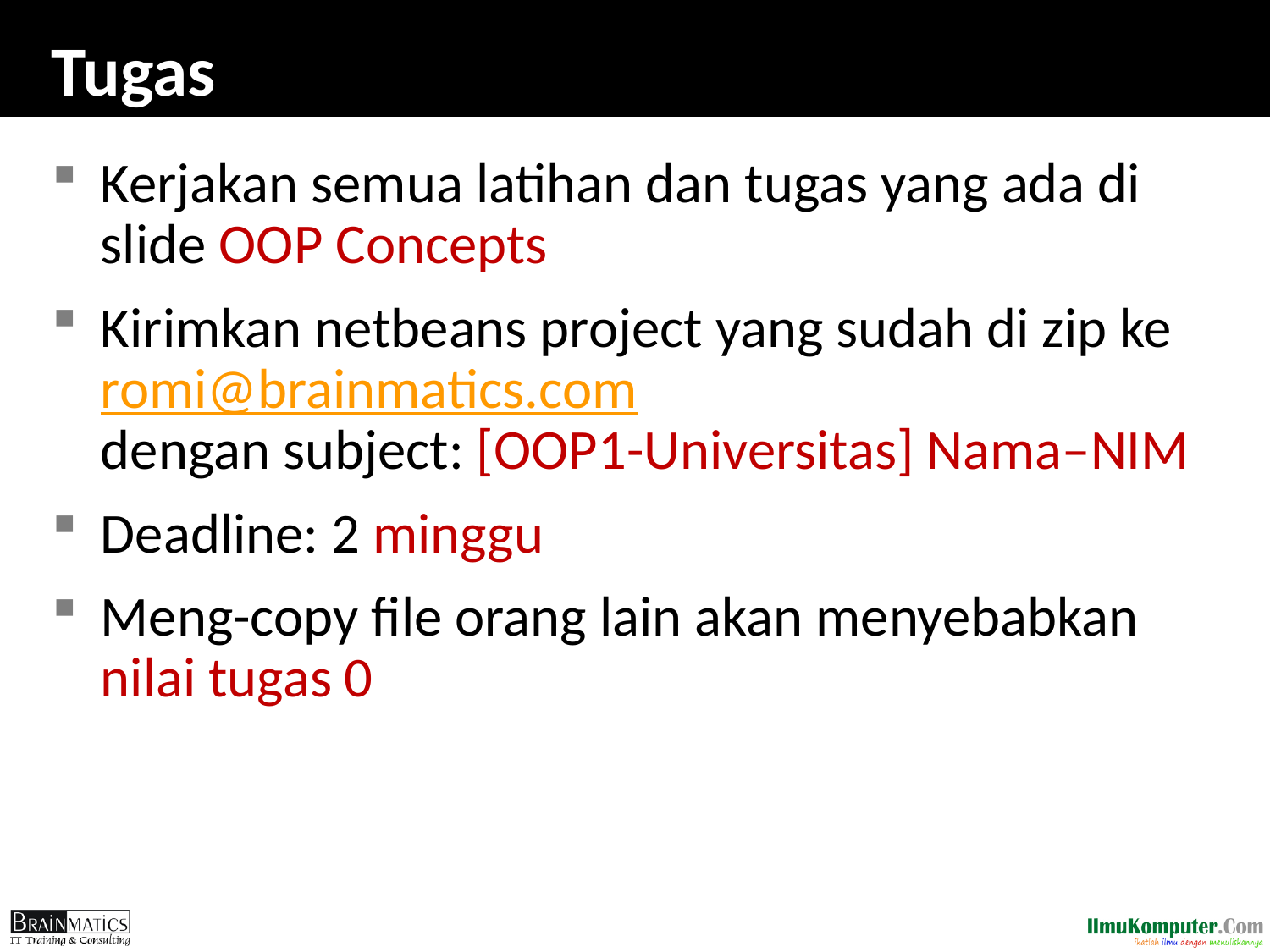

# Tugas
Kerjakan semua latihan dan tugas yang ada di slide OOP Concepts
Kirimkan netbeans project yang sudah di zip ke romi@brainmatics.com
dengan subject: [OOP1-Universitas] Nama–NIM
Deadline: 2 minggu
Meng-copy file orang lain akan menyebabkan nilai tugas 0